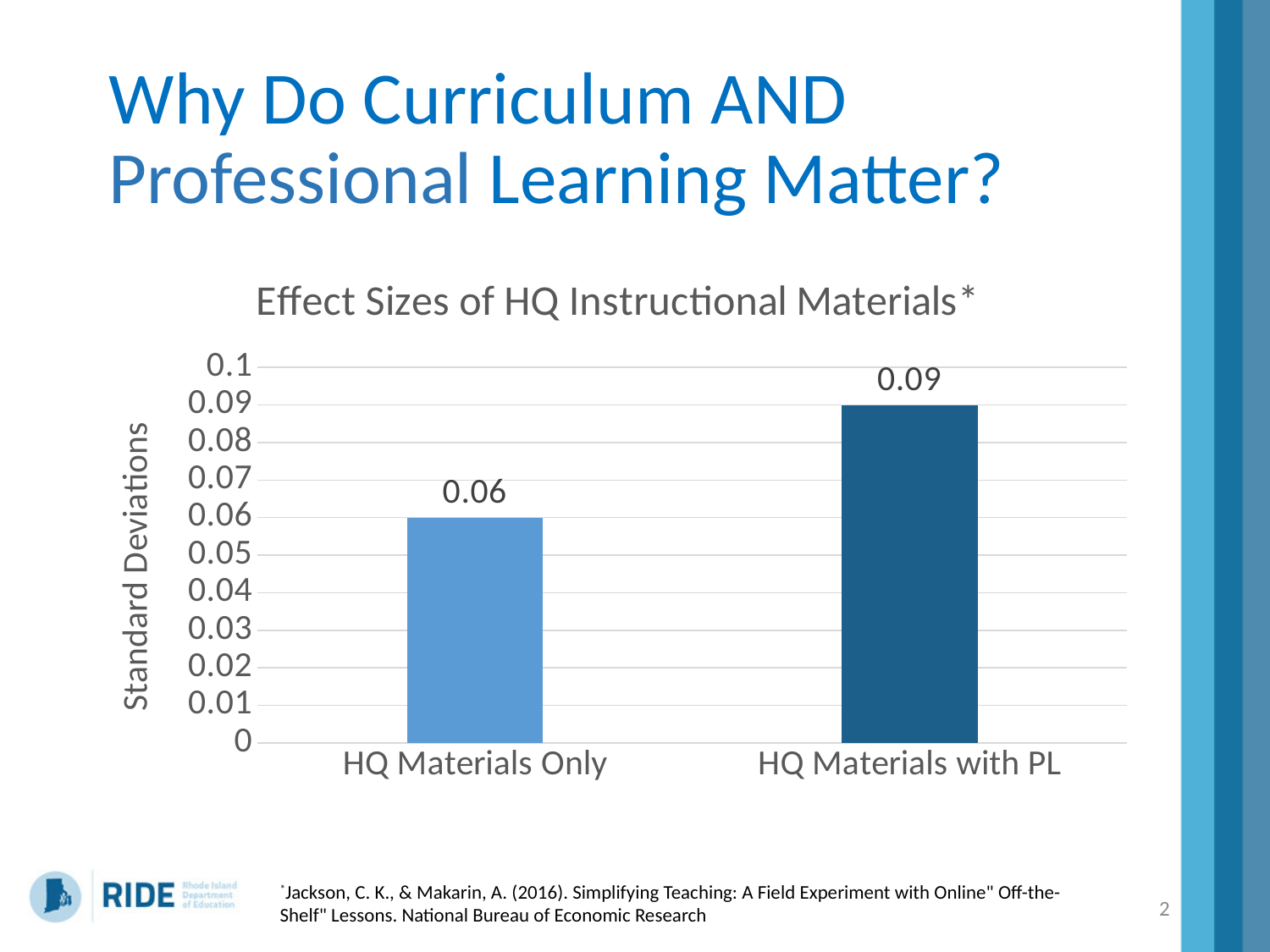

# Why Do Curriculum AND Professional Learning Matter?

### Chart: Effect Sizes of HQ Instructional Materials*

| Category | Effect Sizes of HQ Instructional Materials |
|---|---|
| HQ Materials Only | 0.06 |
| HQ Materials with PL | 0.09 |
*Jackson, C. K., & Makarin, A. (2016). Simplifying Teaching: A Field Experiment with Online" Off-the-Shelf" Lessons. National Bureau of Economic Research
2